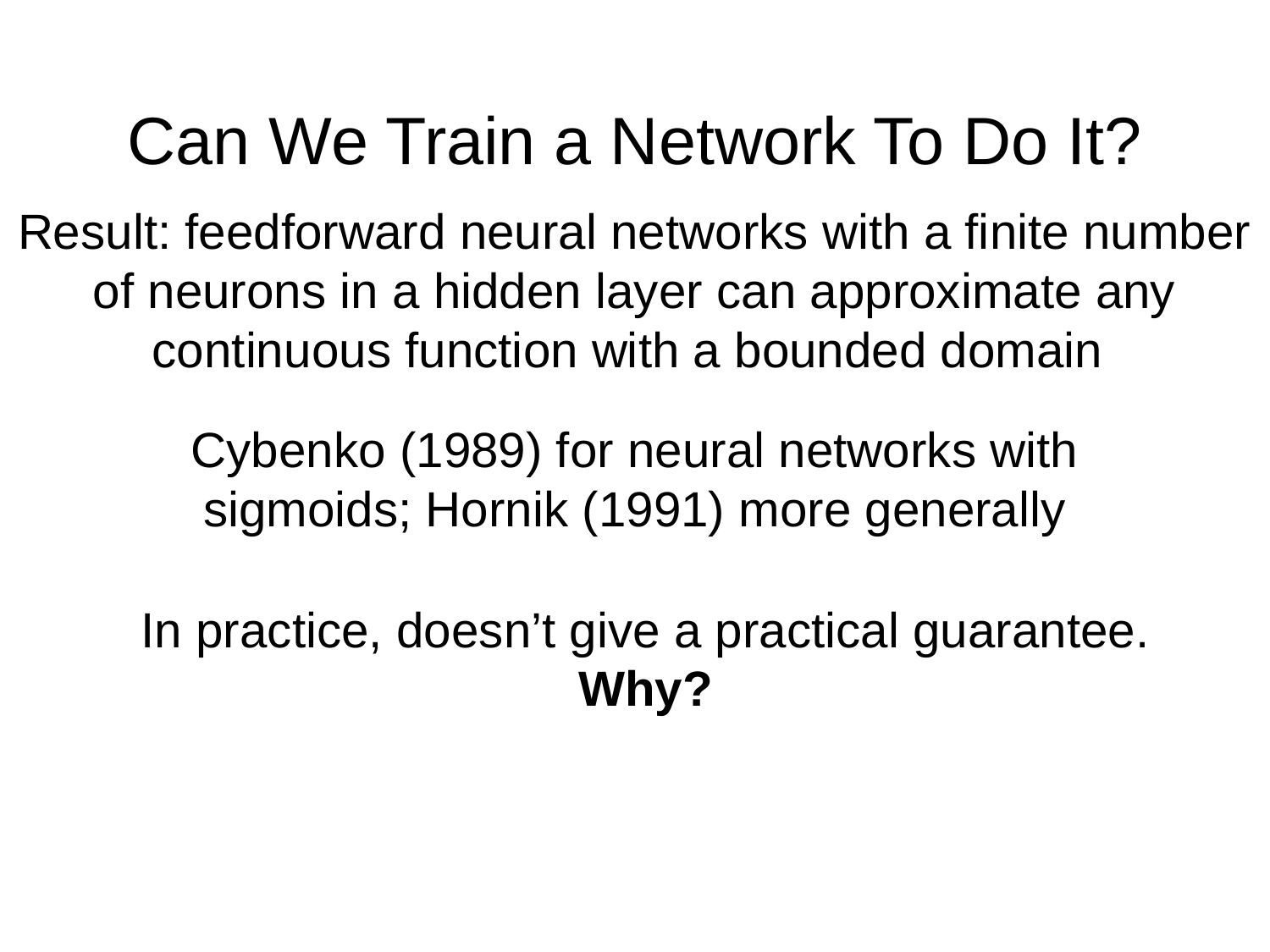

# Can We Train a Network To Do It?
Result: feedforward neural networks with a finite number of neurons in a hidden layer can approximate any continuous function with a bounded domain
Cybenko (1989) for neural networks with sigmoids; Hornik (1991) more generally
In practice, doesn’t give a practical guarantee. Why?